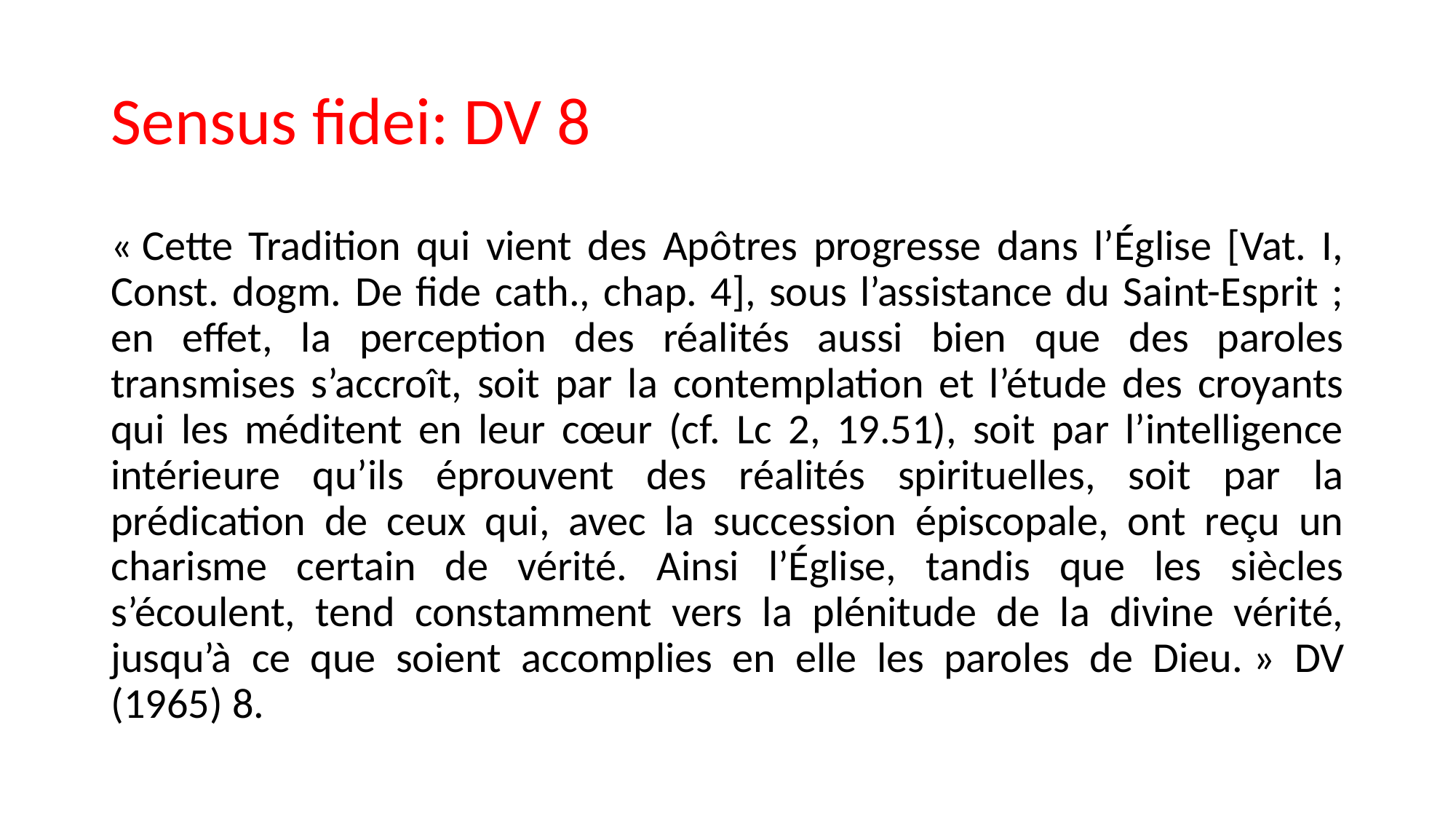

# Sensus fidei: DV 8
« Cette Tradition qui vient des Apôtres progresse dans l’Église [Vat. I, Const. dogm. De fide cath., chap. 4], sous l’assistance du Saint-Esprit ; en effet, la perception des réalités aussi bien que des paroles transmises s’accroît, soit par la contemplation et l’étude des croyants qui les méditent en leur cœur (cf. Lc 2, 19.51), soit par l’intelligence intérieure qu’ils éprouvent des réalités spirituelles, soit par la prédication de ceux qui, avec la succession épiscopale, ont reçu un charisme certain de vérité. Ainsi l’Église, tandis que les siècles s’écoulent, tend constamment vers la plénitude de la divine vérité, jusqu’à ce que soient accomplies en elle les paroles de Dieu. » DV (1965) 8.